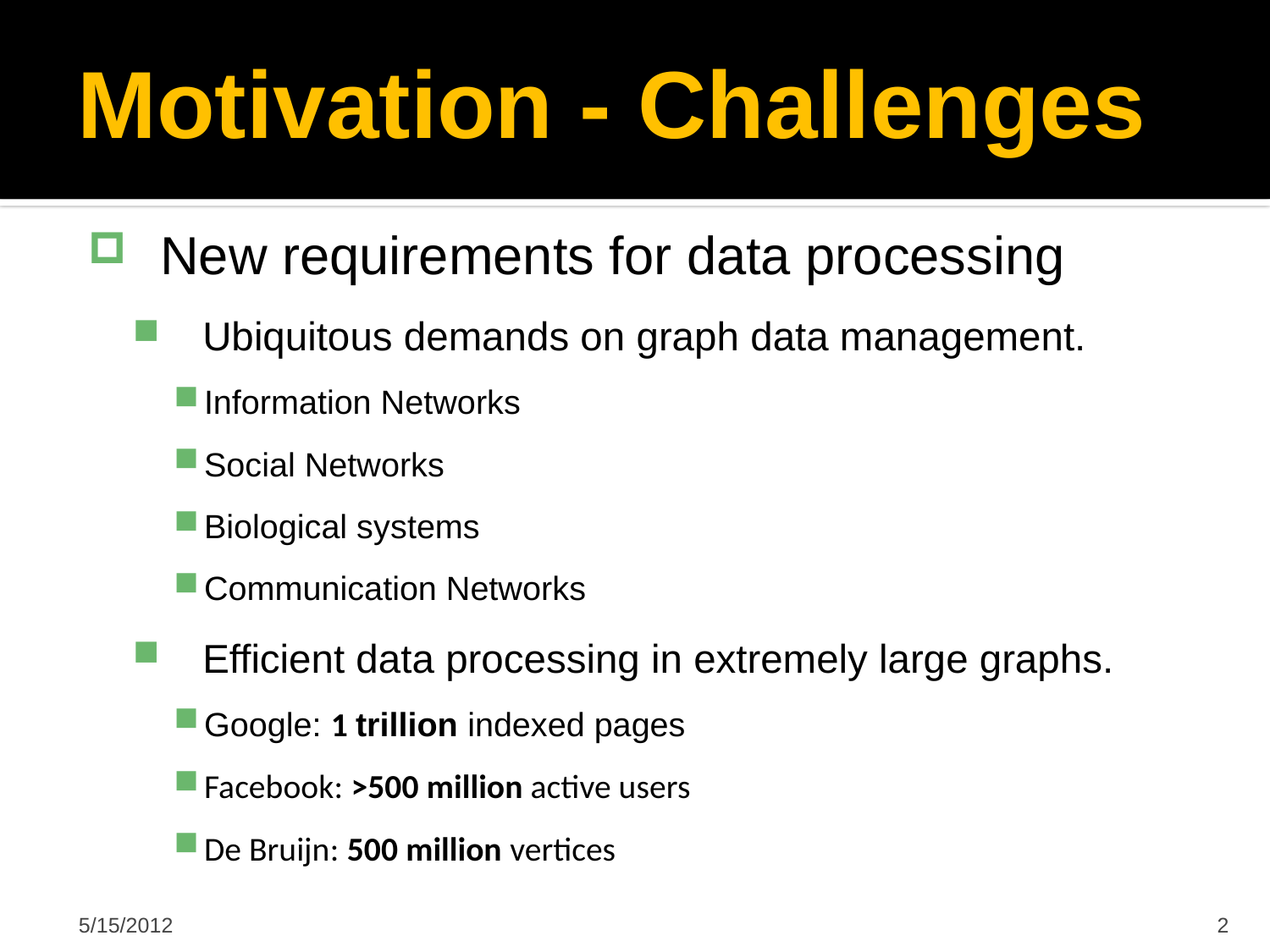

# Motivation - Challenges
  New requirements for data processing
   Ubiquitous demands on graph data management.
Information Networks
Social Networks
Biological systems
Communication Networks
   Efficient data processing in extremely large graphs.
Google: 1 trillion indexed pages
Facebook: >500 million active users
De Bruijn: 500 million vertices
5/15/2012
2